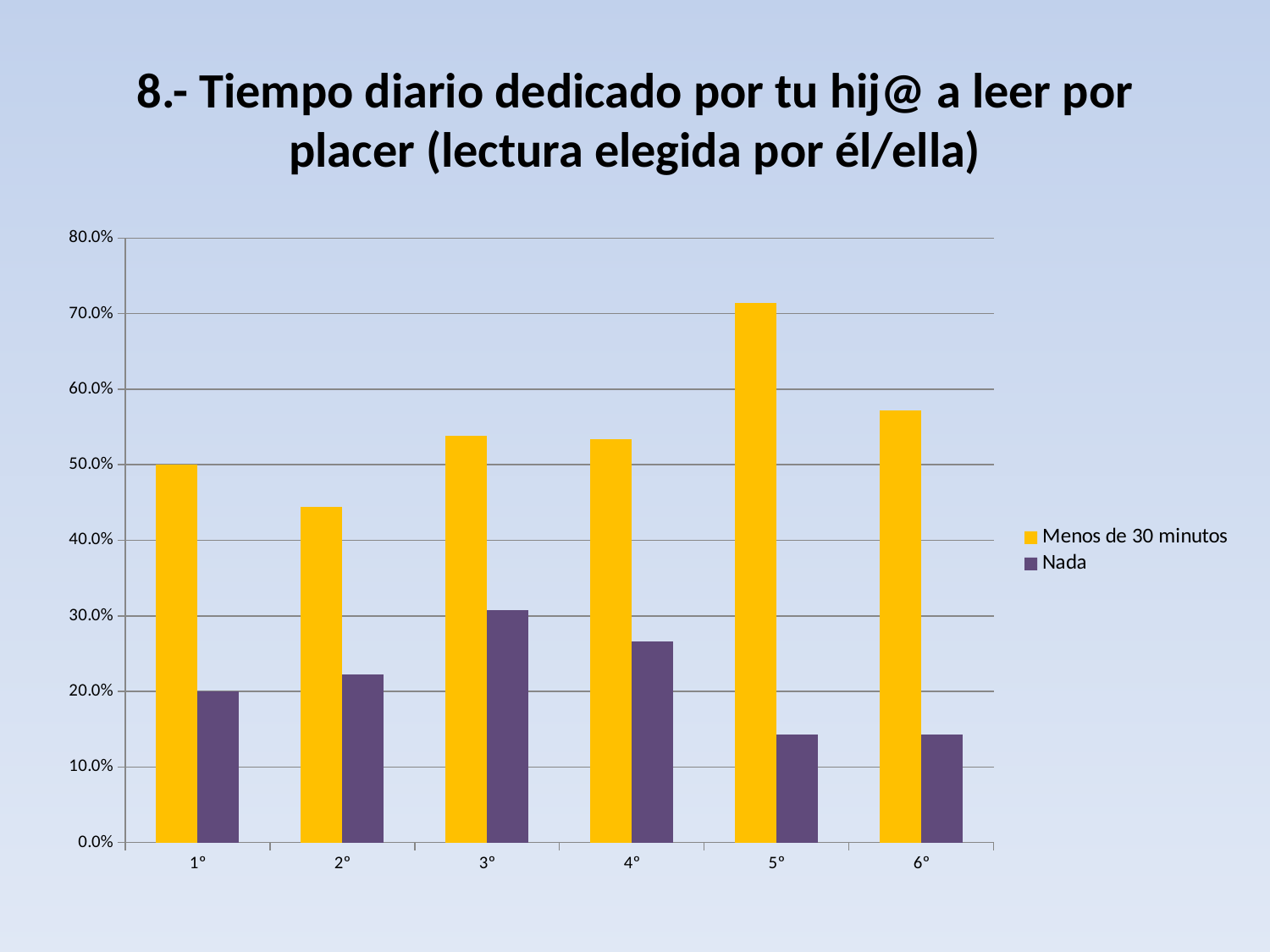

# 8.- Tiempo diario dedicado por tu hij@ a leer por placer (lectura elegida por él/ella)

### Chart

| Category | Menos de 30 minutos | Nada |
|---|---|---|
| 1º | 0.5 | 0.2 |
| 2º | 0.4444444444444444 | 0.2222222222222222 |
| 3º | 0.5384615384615384 | 0.3076923076923078 |
| 4º | 0.5333333333333333 | 0.26666666666666694 |
| 5º | 0.7142857142857146 | 0.14285714285714302 |
| 6º | 0.5714285714285721 | 0.14285714285714302 |